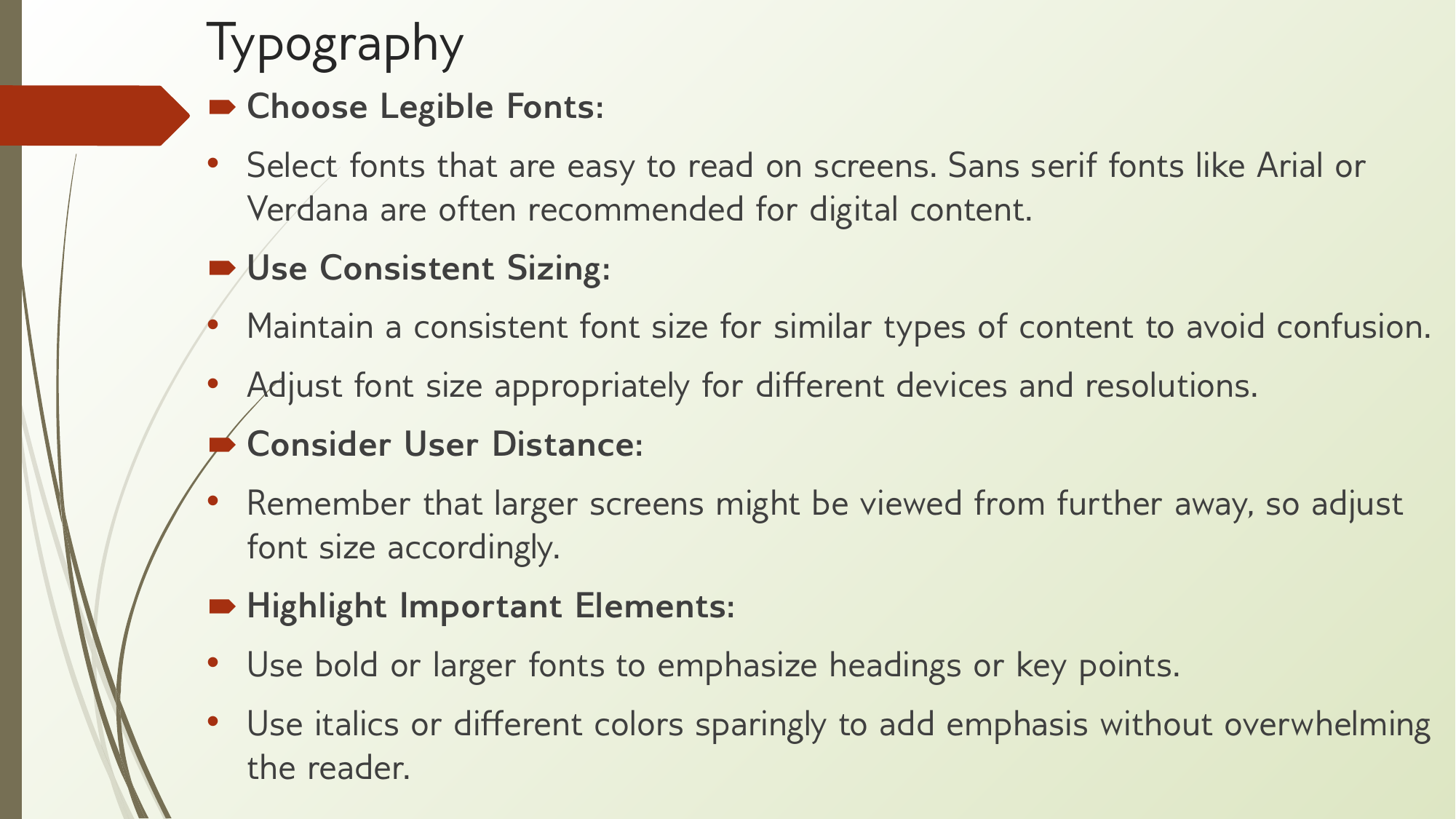

# Typography
Choose Legible Fonts:
Select fonts that are easy to read on screens. Sans serif fonts like Arial or Verdana are often recommended for digital content.
Use Consistent Sizing:
Maintain a consistent font size for similar types of content to avoid confusion.
Adjust font size appropriately for different devices and resolutions.
Consider User Distance:
Remember that larger screens might be viewed from further away, so adjust font size accordingly.
Highlight Important Elements:
Use bold or larger fonts to emphasize headings or key points.
Use italics or different colors sparingly to add emphasis without overwhelming the reader.